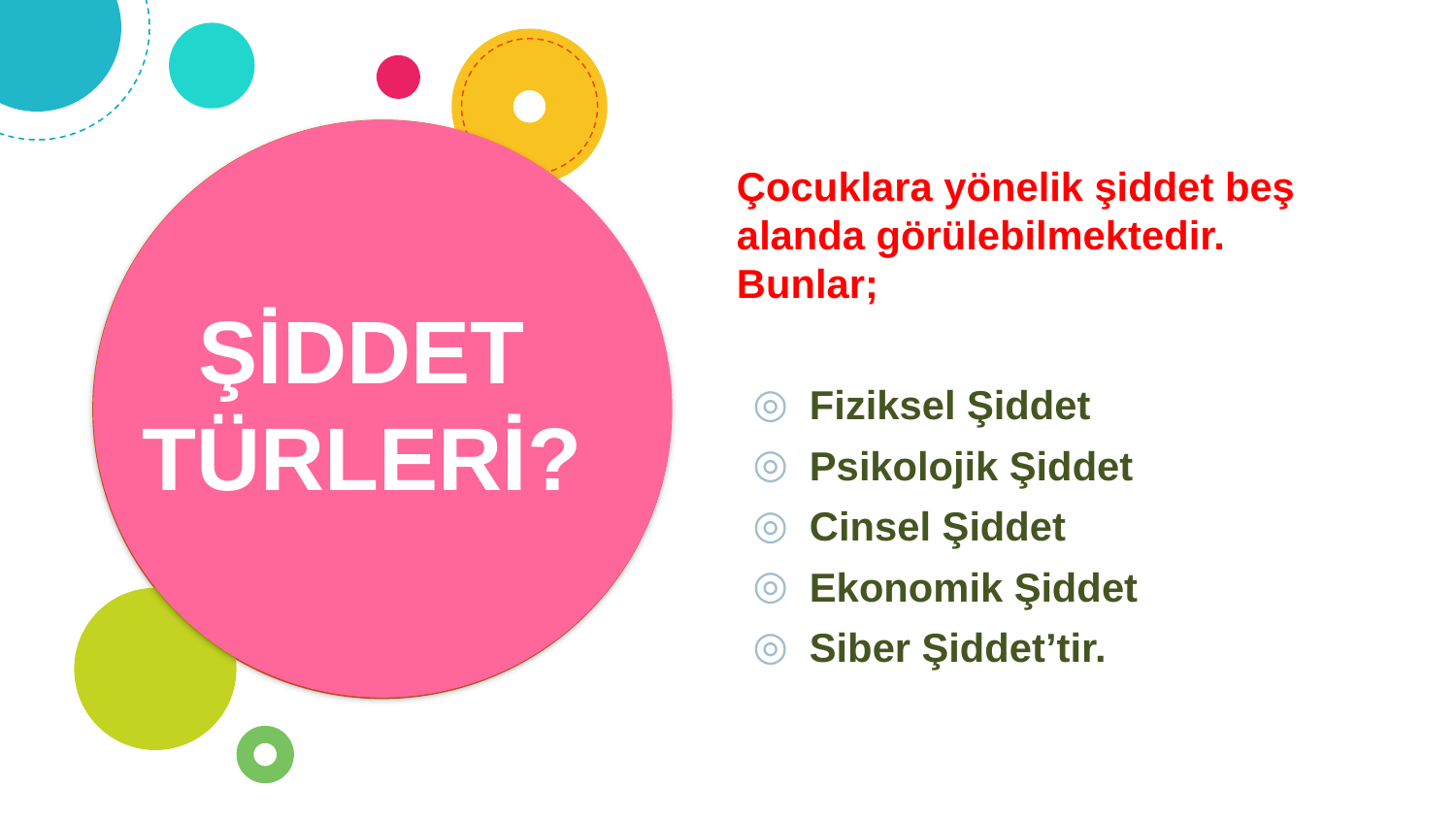

Çocuklara yönelik şiddet beş alanda görülebilmektedir. Bunlar;

Fiziksel Şiddet
Psikolojik Şiddet
Cinsel Şiddet
Ekonomik Şiddet
Siber Şiddet’tir.

# ŞİDDET TÜRLERİ?